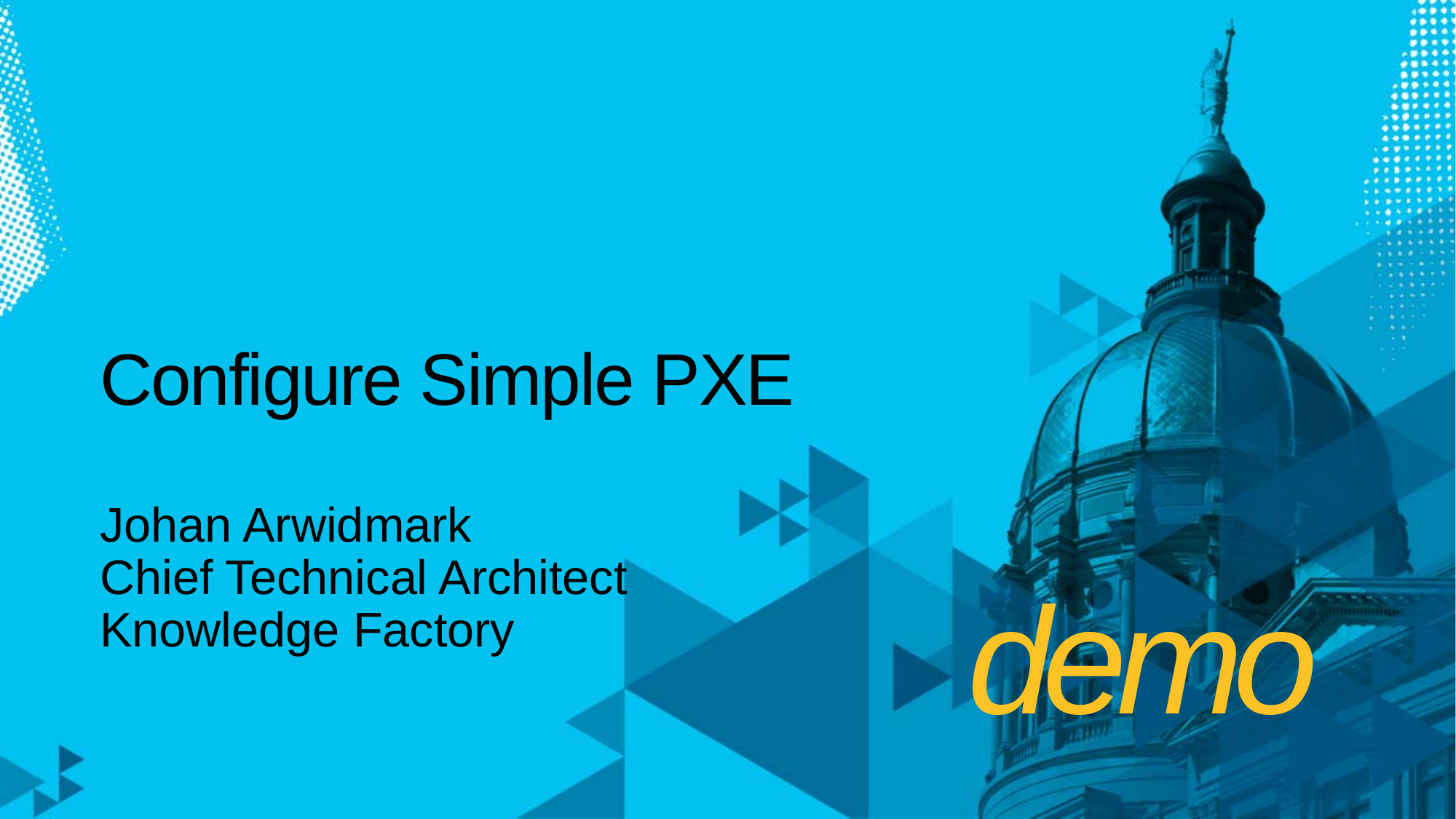

# Configure Simple PXE
Johan Arwidmark
Chief Technical Architect
Knowledge Factory
demo